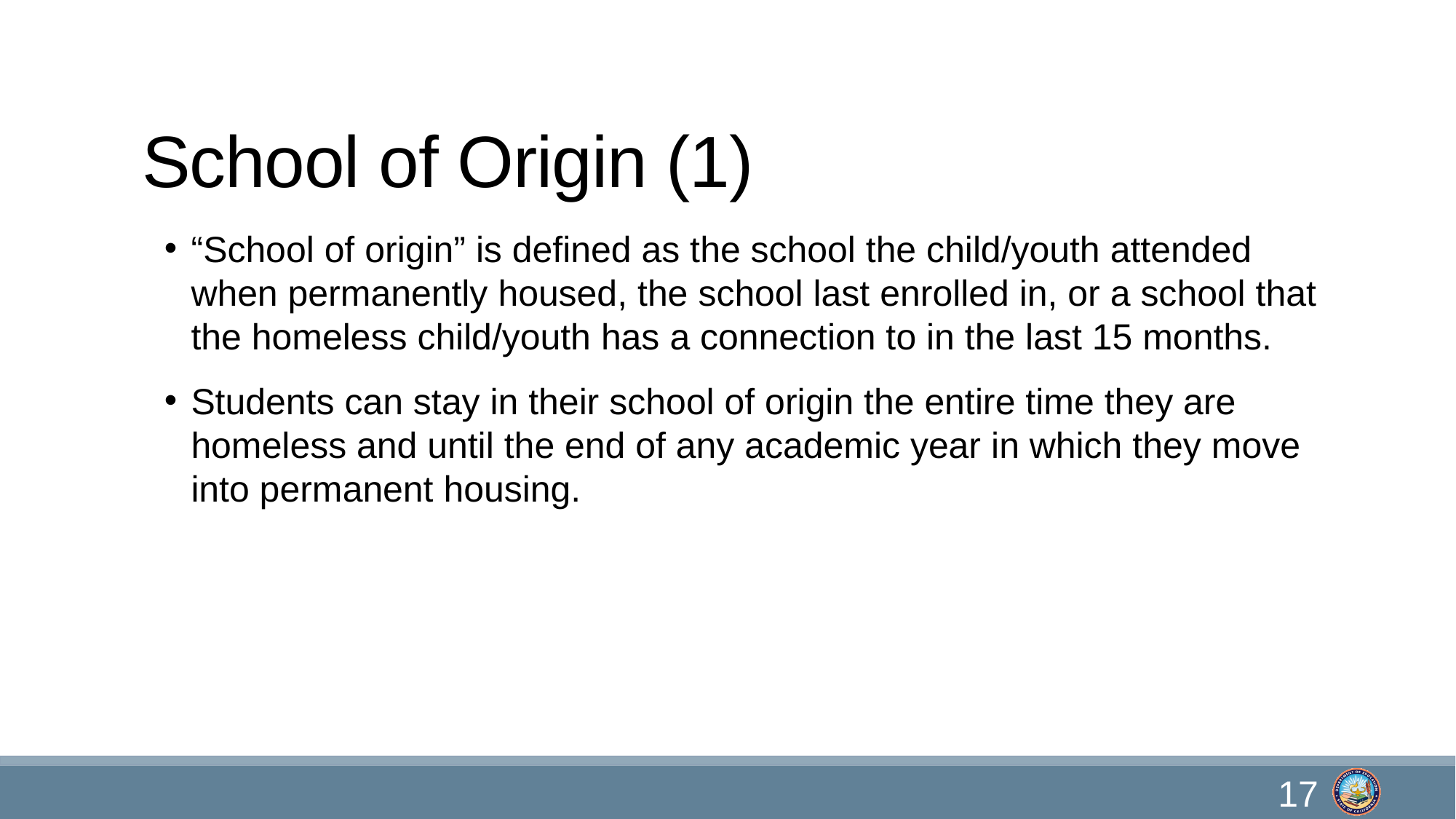

# School of Origin (1)
“School of origin” is defined as the school the child/youth attended when permanently housed, the school last enrolled in, or a school that the homeless child/youth has a connection to in the last 15 months.
Students can stay in their school of origin the entire time they are homeless and until the end of any academic year in which they move into permanent housing.

17